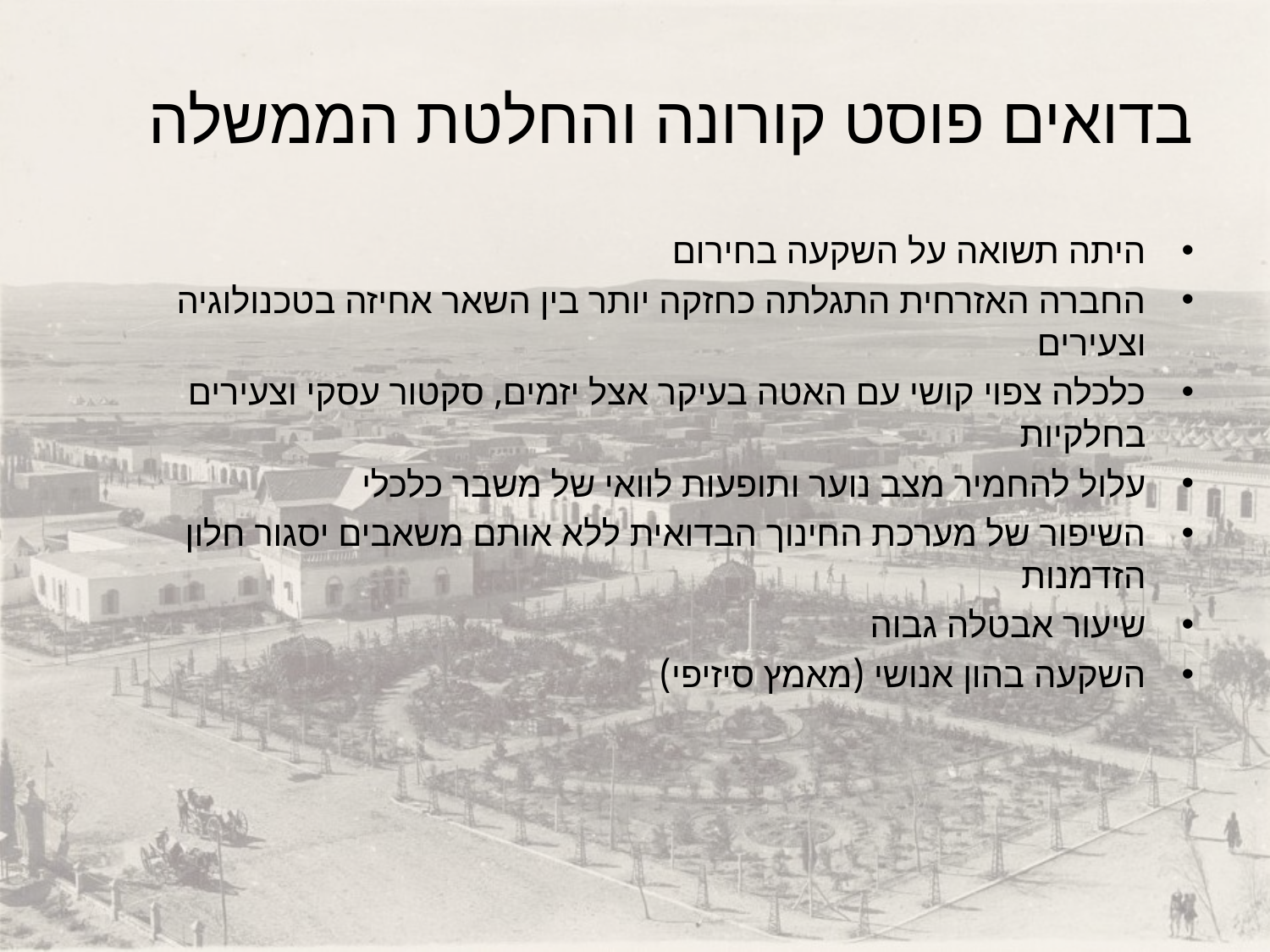

# בדואים פוסט קורונה והחלטת הממשלה
היתה תשואה על השקעה בחירום
החברה האזרחית התגלתה כחזקה יותר בין השאר אחיזה בטכנולוגיה וצעירים
כלכלה צפוי קושי עם האטה בעיקר אצל יזמים, סקטור עסקי וצעירים בחלקיות
עלול להחמיר מצב נוער ותופעות לוואי של משבר כלכלי
השיפור של מערכת החינוך הבדואית ללא אותם משאבים יסגור חלון הזדמנות
שיעור אבטלה גבוה
השקעה בהון אנושי (מאמץ סיזיפי)